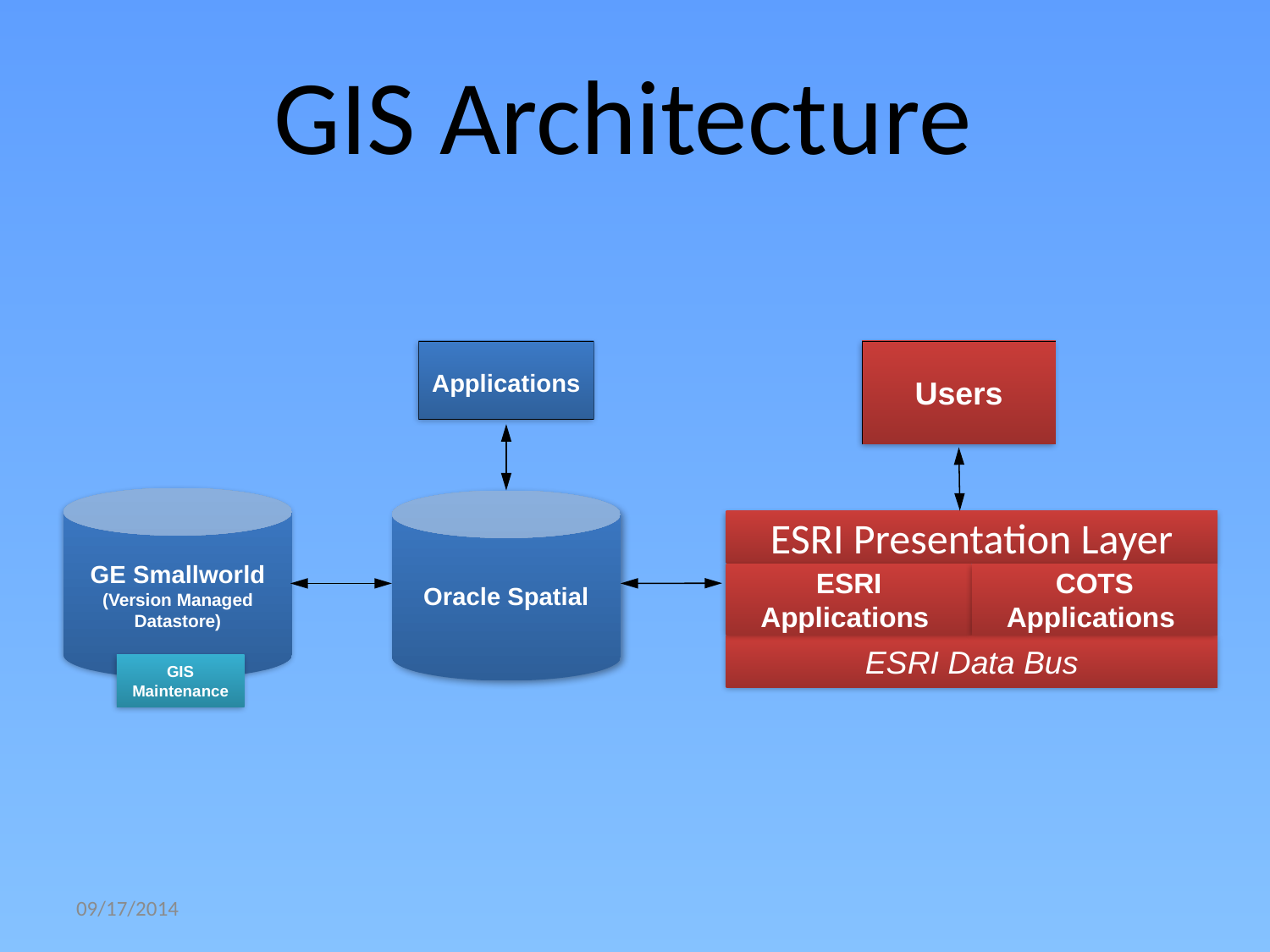

GIS Architecture
Applications
Users
GE Smallworld
(Version Managed Datastore)

Oracle Spatial
ESRI Presentation Layer
ESRI
Applications
COTS
Applications
ESRI Data Bus
GIS
Maintenance
09/17/2014